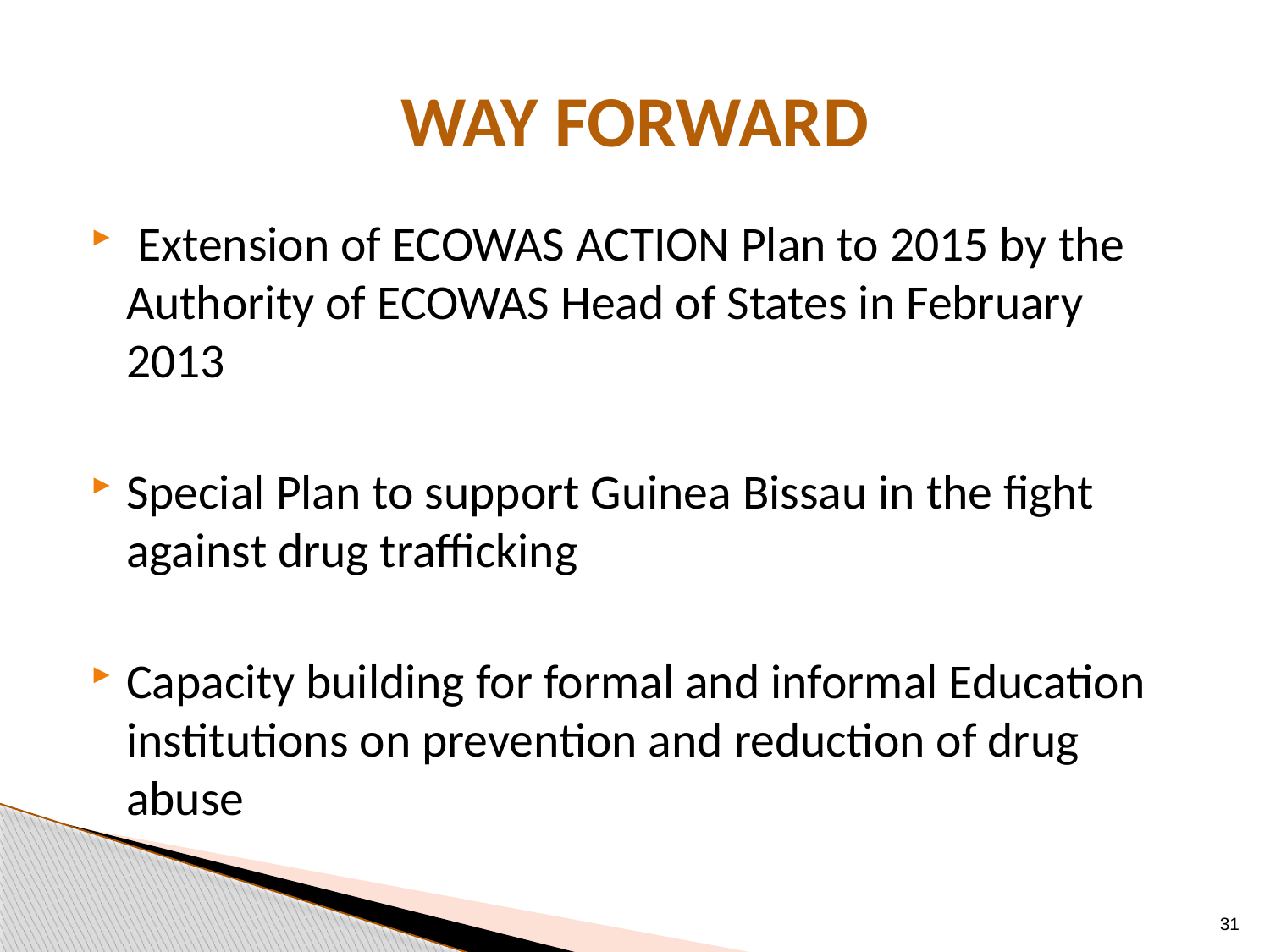

# WAY FORWARD
 Extension of ECOWAS ACTION Plan to 2015 by the Authority of ECOWAS Head of States in February 2013

Special Plan to support Guinea Bissau in the fight against drug trafficking

Capacity building for formal and informal Education institutions on prevention and reduction of drug abuse

31